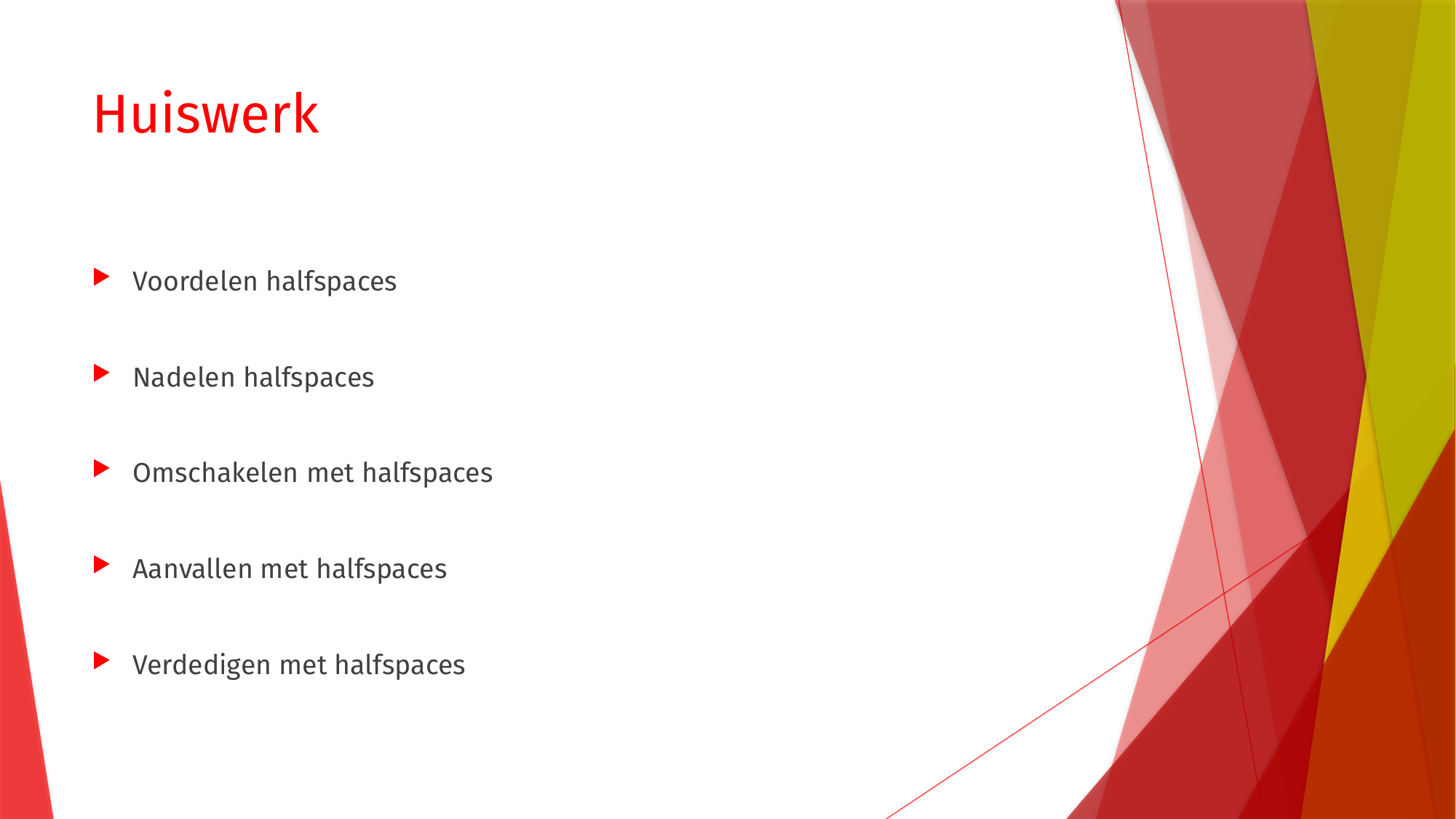

# Huiswerk
Voordelen halfspaces

Nadelen halfspaces

Omschakelen met halfspaces

Aanvallen met halfspaces

Verdedigen met halfspaces